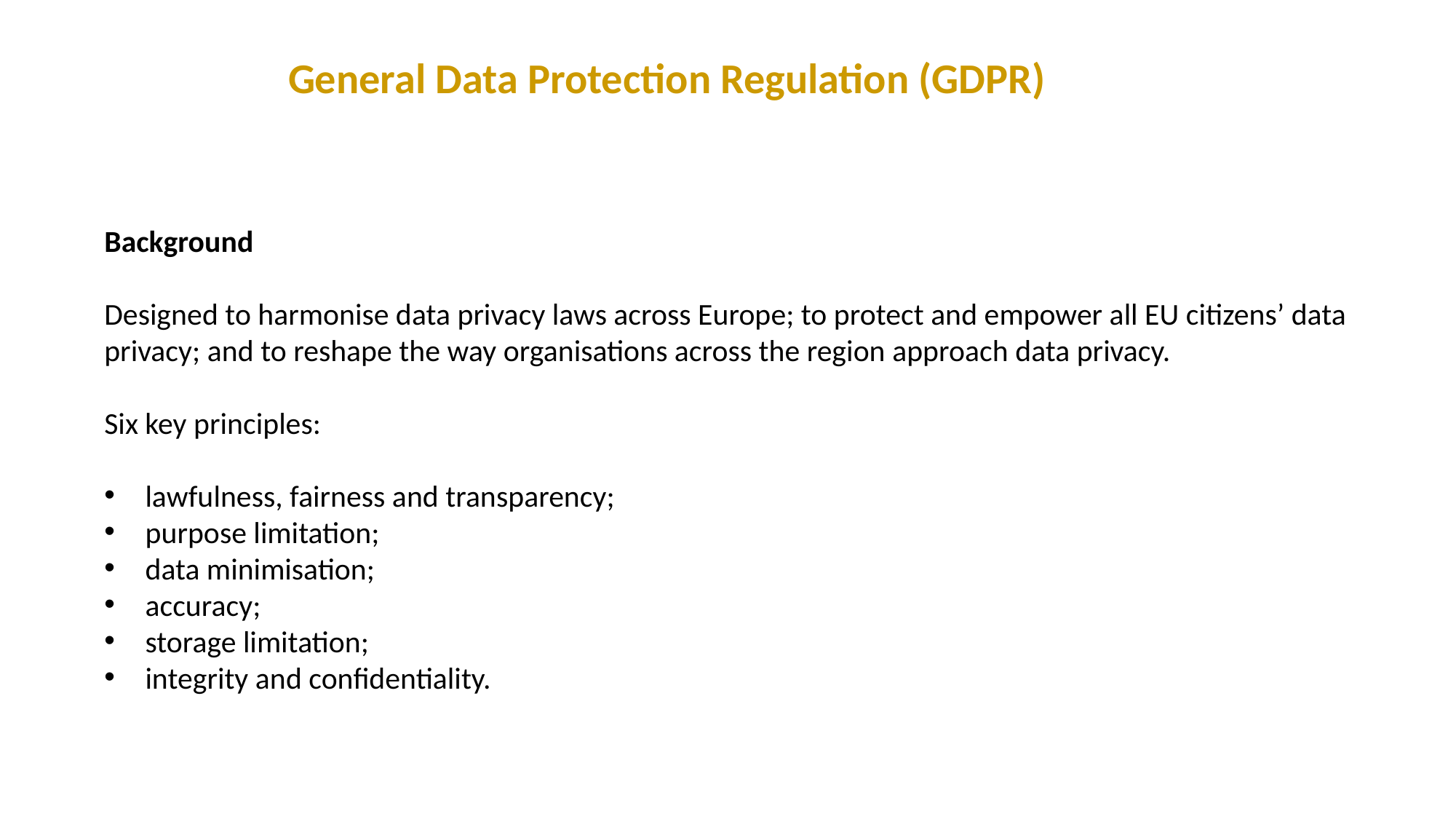

General Data Protection Regulation (GDPR)
Background

Designed to harmonise data privacy laws across Europe; to protect and empower all EU citizens’ data privacy; and to reshape the way organisations across the region approach data privacy.

Six key principles:

lawfulness, fairness and transparency;
purpose limitation;
data minimisation;
accuracy;
storage limitation;
integrity and confidentiality.